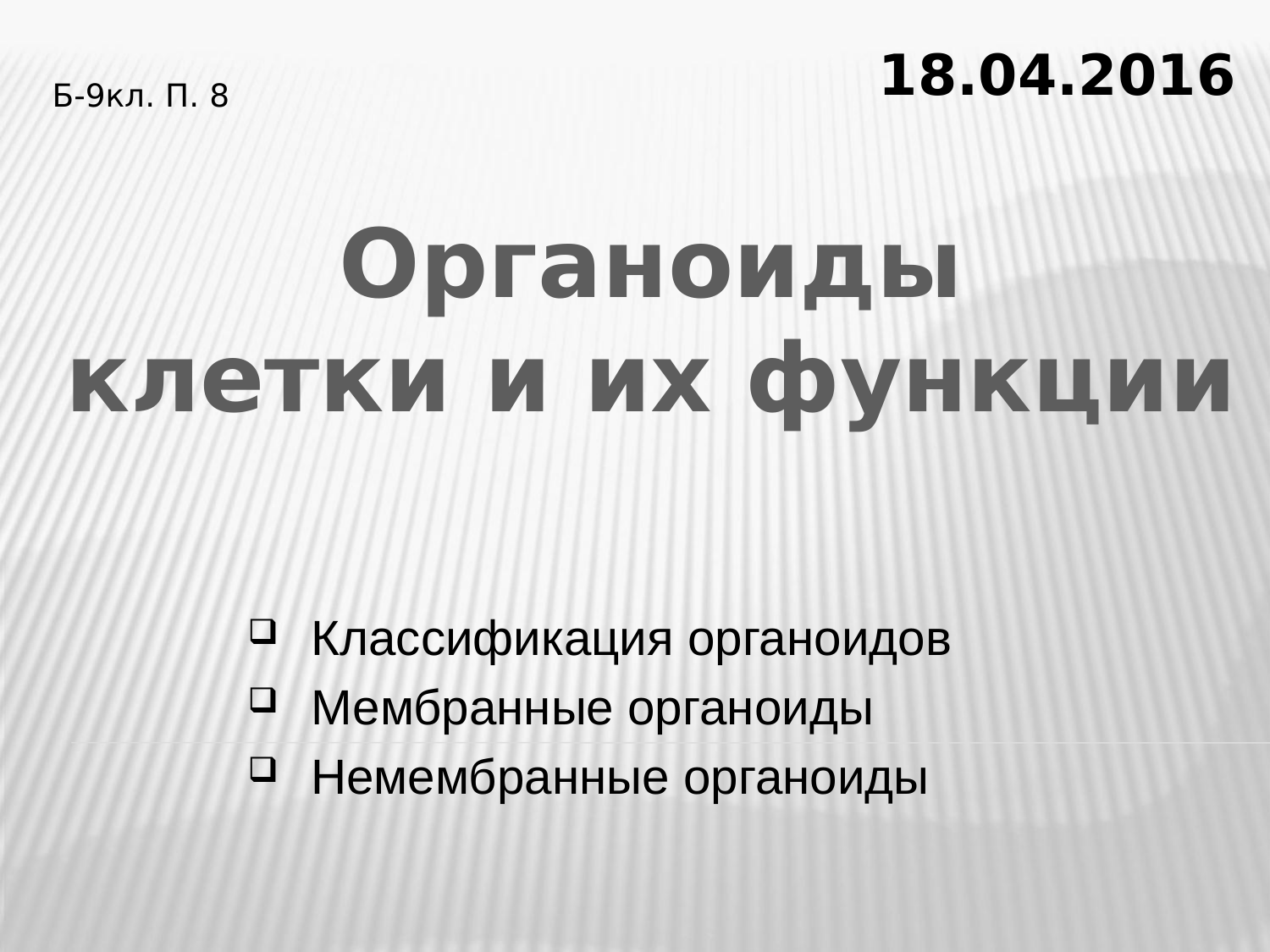

18.04.2016
Б-9кл. П. 8
Органоиды
клетки и их функции
Классификация органоидов
Мембранные органоиды
Немембранные органоиды